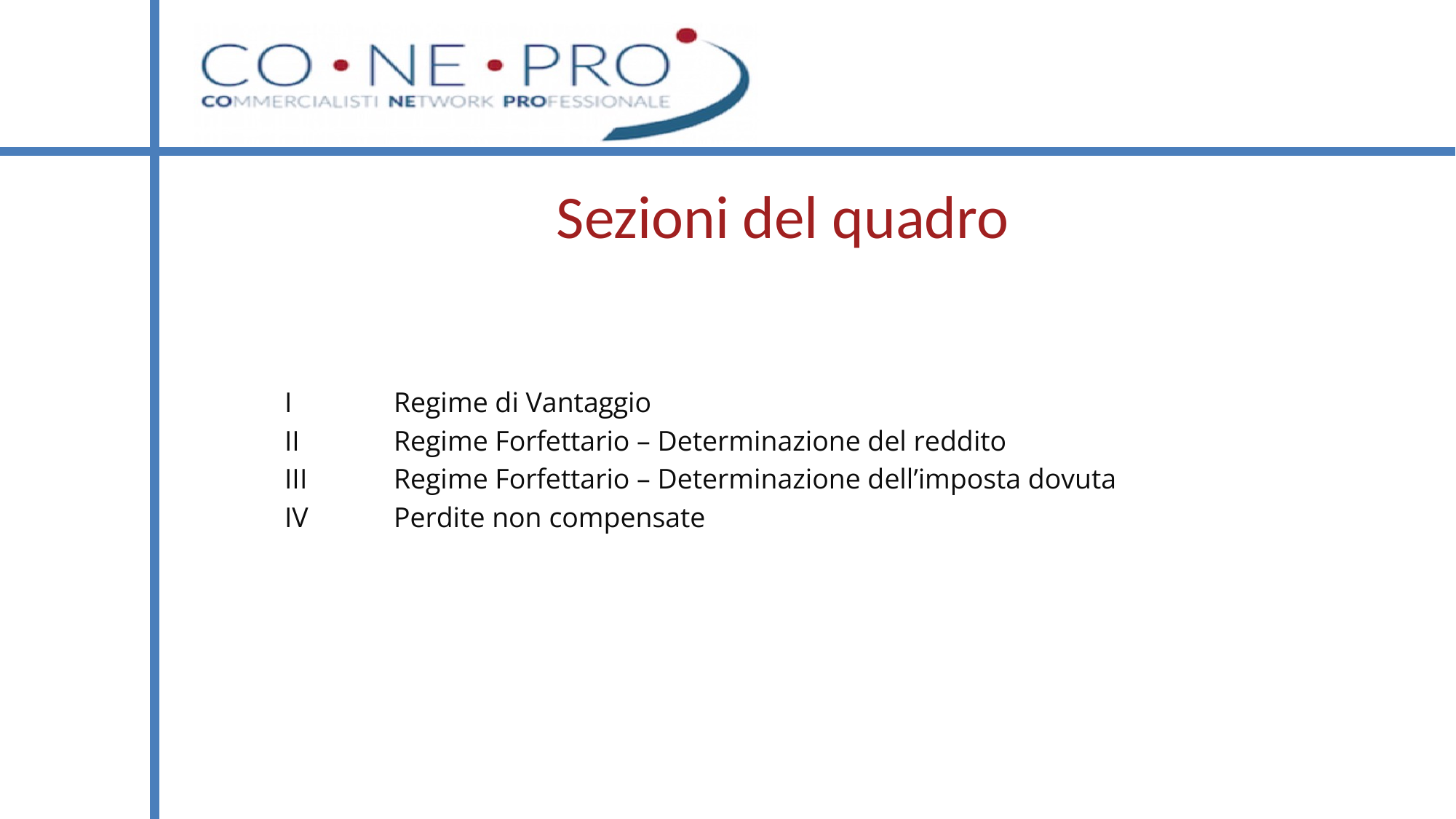

# Sezioni del quadro

	I 	Regime di Vantaggio
	II	Regime Forfettario – Determinazione del reddito
	III 	Regime Forfettario – Determinazione dell’imposta dovuta
	IV 	Perdite non compensate